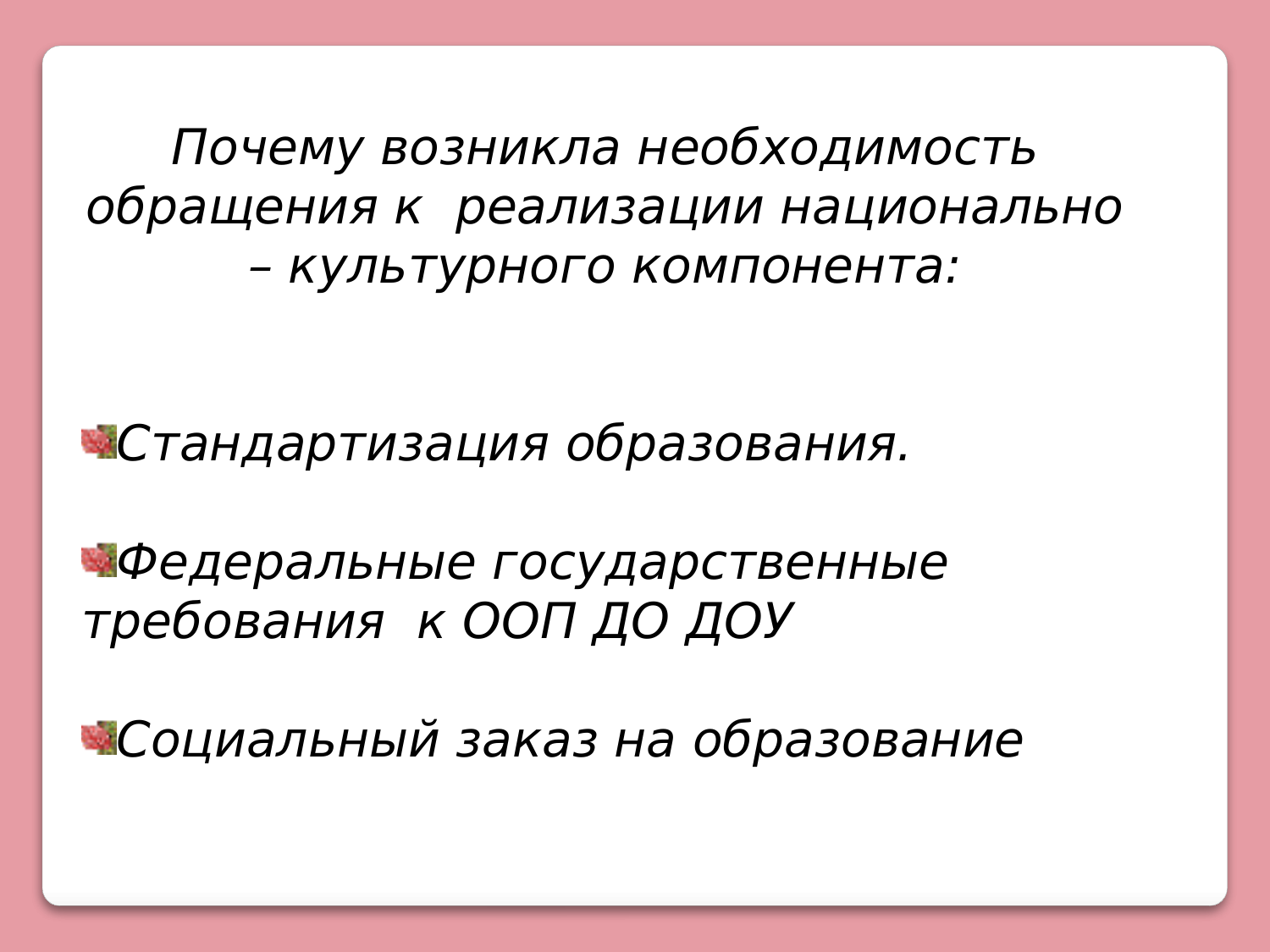

Почему возникла необходимость обращения к  реализации национально – культурного компонента:

Стандартизация образования.

Федеральные государственные требования  к ООП ДО ДОУ

Социальный заказ на образование